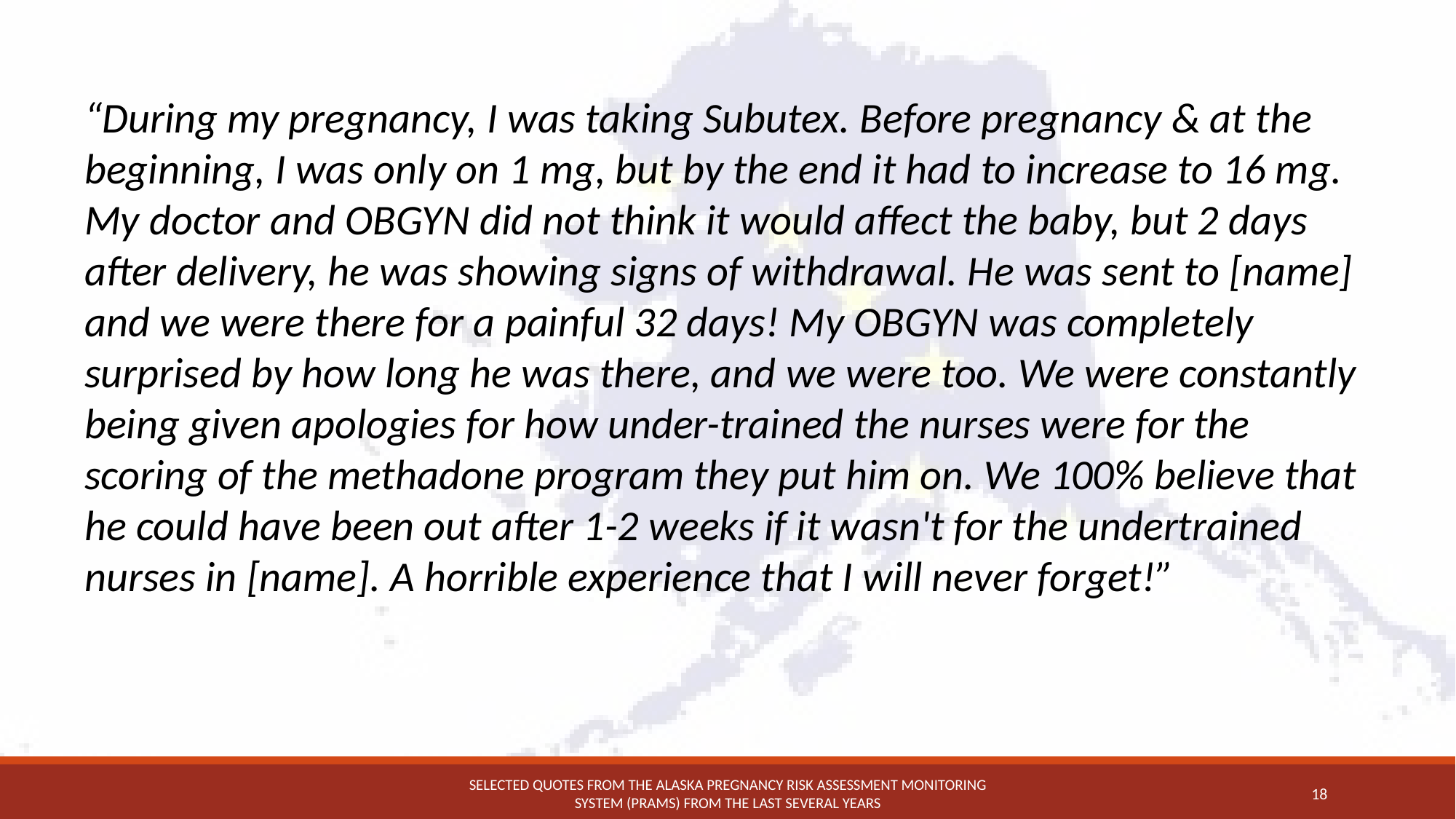

“During my pregnancy, I was taking Subutex. Before pregnancy & at the beginning, I was only on 1 mg, but by the end it had to increase to 16 mg. My doctor and OBGYN did not think it would affect the baby, but 2 days after delivery, he was showing signs of withdrawal. He was sent to [name] and we were there for a painful 32 days! My OBGYN was completely surprised by how long he was there, and we were too. We were constantly being given apologies for how under-trained the nurses were for the scoring of the methadone program they put him on. We 100% believe that he could have been out after 1-2 weeks if it wasn't for the undertrained nurses in [name]. A horrible experience that I will never forget!”
Selected quotes from the Alaska Pregnancy Risk Assessment Monitoring System (PRAMS) from the last several years
18